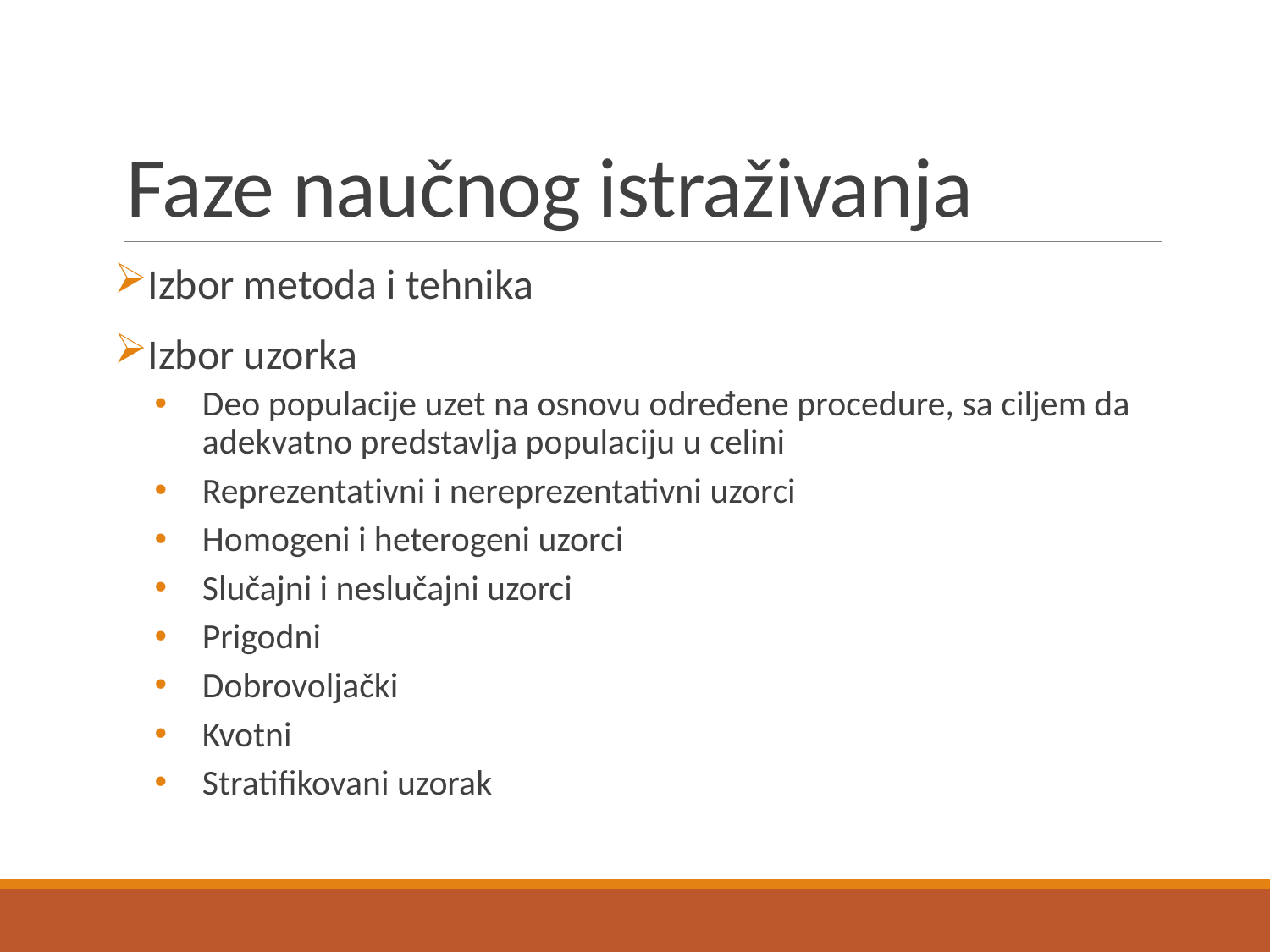

# Faze naučnog istraživanja
Izbor metoda i tehnika
Izbor uzorka
Deo populacije uzet na osnovu određene procedure, sa ciljem da adekvatno predstavlja populaciju u celini
Reprezentativni i nereprezentativni uzorci
Homogeni i heterogeni uzorci
Slučajni i neslučajni uzorci
Prigodni
Dobrovoljački
Kvotni
Stratifikovani uzorak